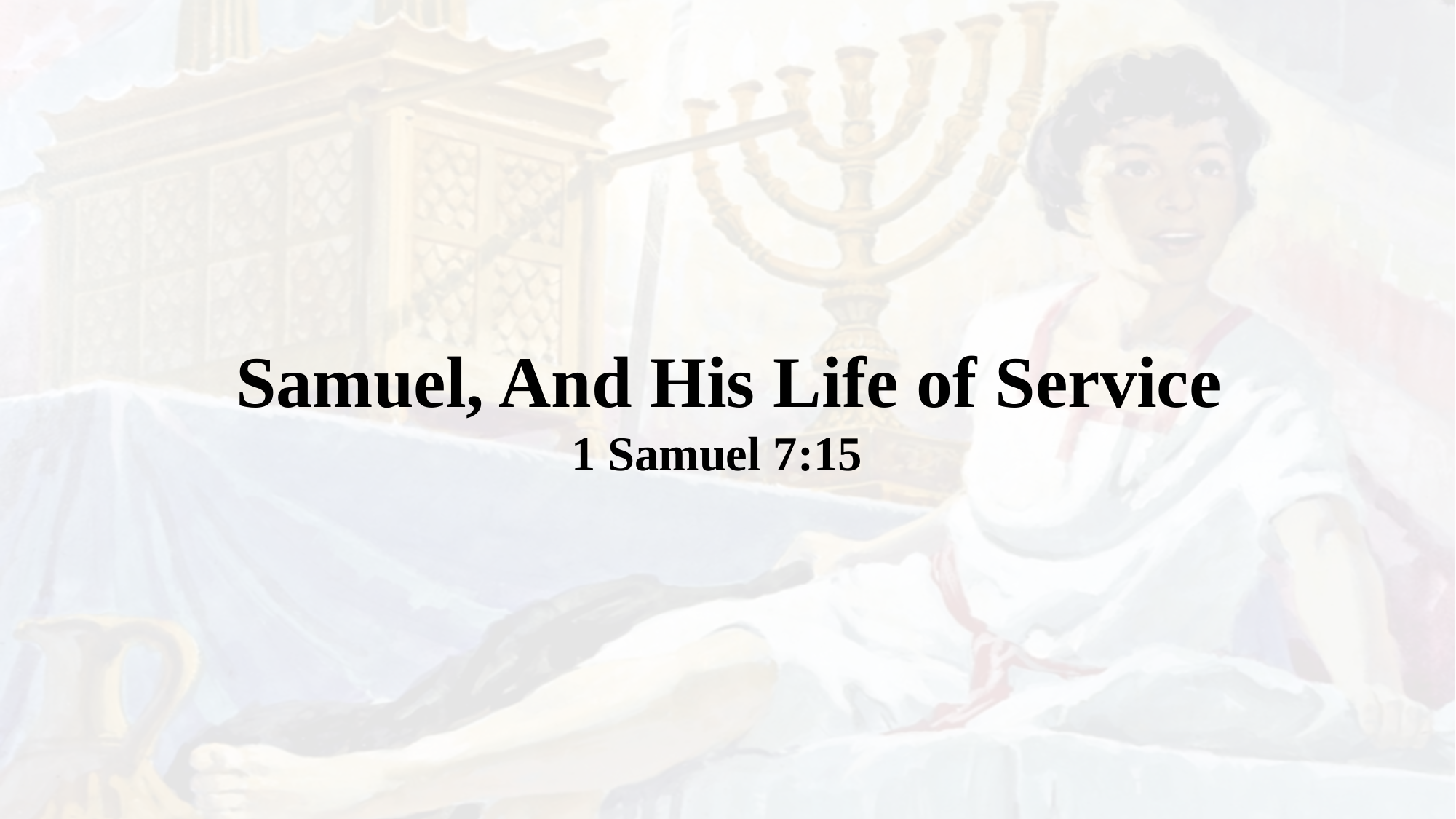

Samuel, And His Life of Service
1 Samuel 7:15